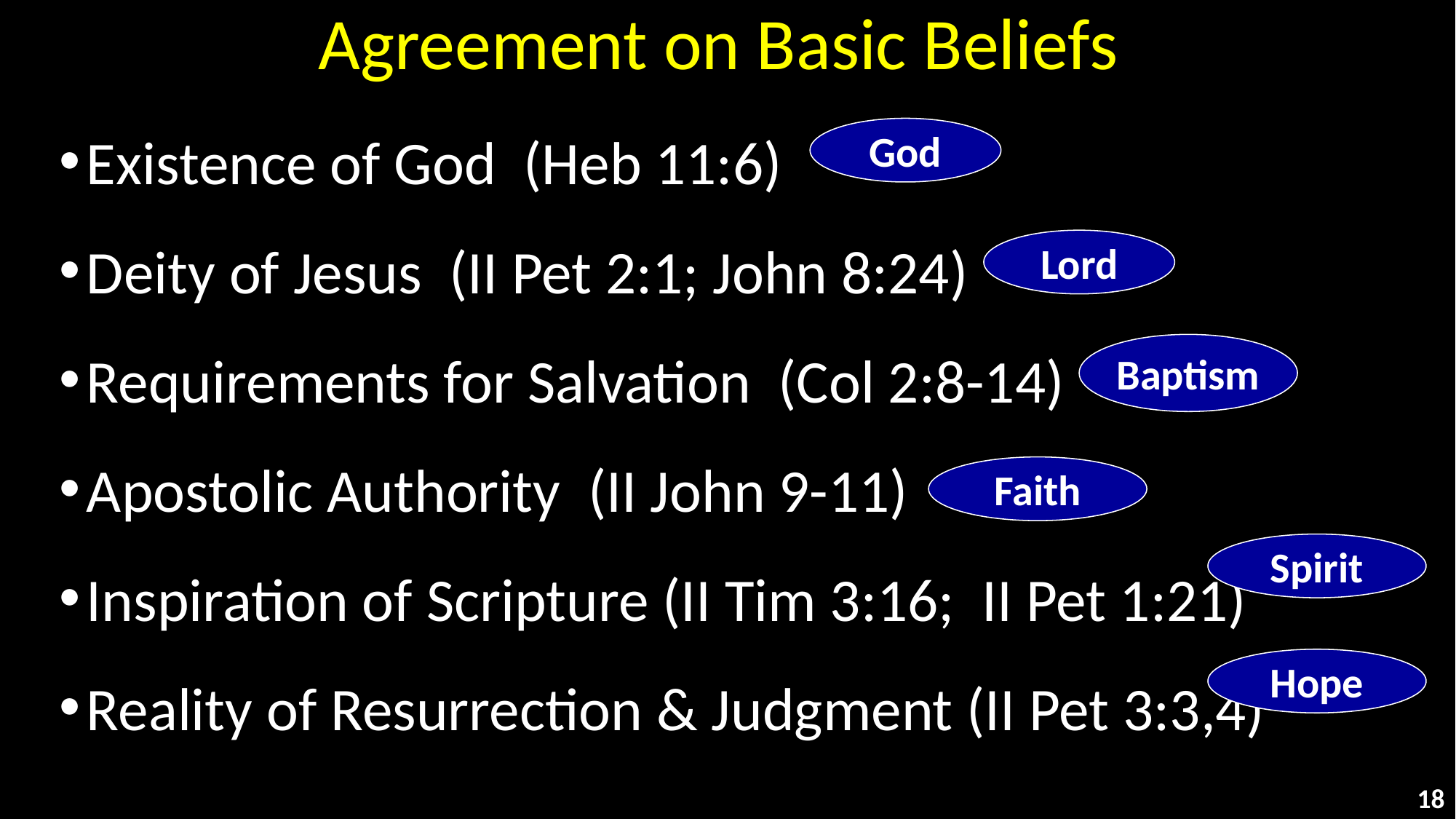

# Agreement on Basic Beliefs
Existence of God  (Heb 11:6)
Deity of Jesus  (II Pet 2:1; John 8:24)
Requirements for Salvation  (Col 2:8-14)
Apostolic Authority  (II John 9-11)
Inspiration of Scripture (II Tim 3:16;  II Pet 1:21)
Reality of Resurrection & Judgment (II Pet 3:3,4)
God
Lord
Baptism
Faith
Spirit
Hope
18